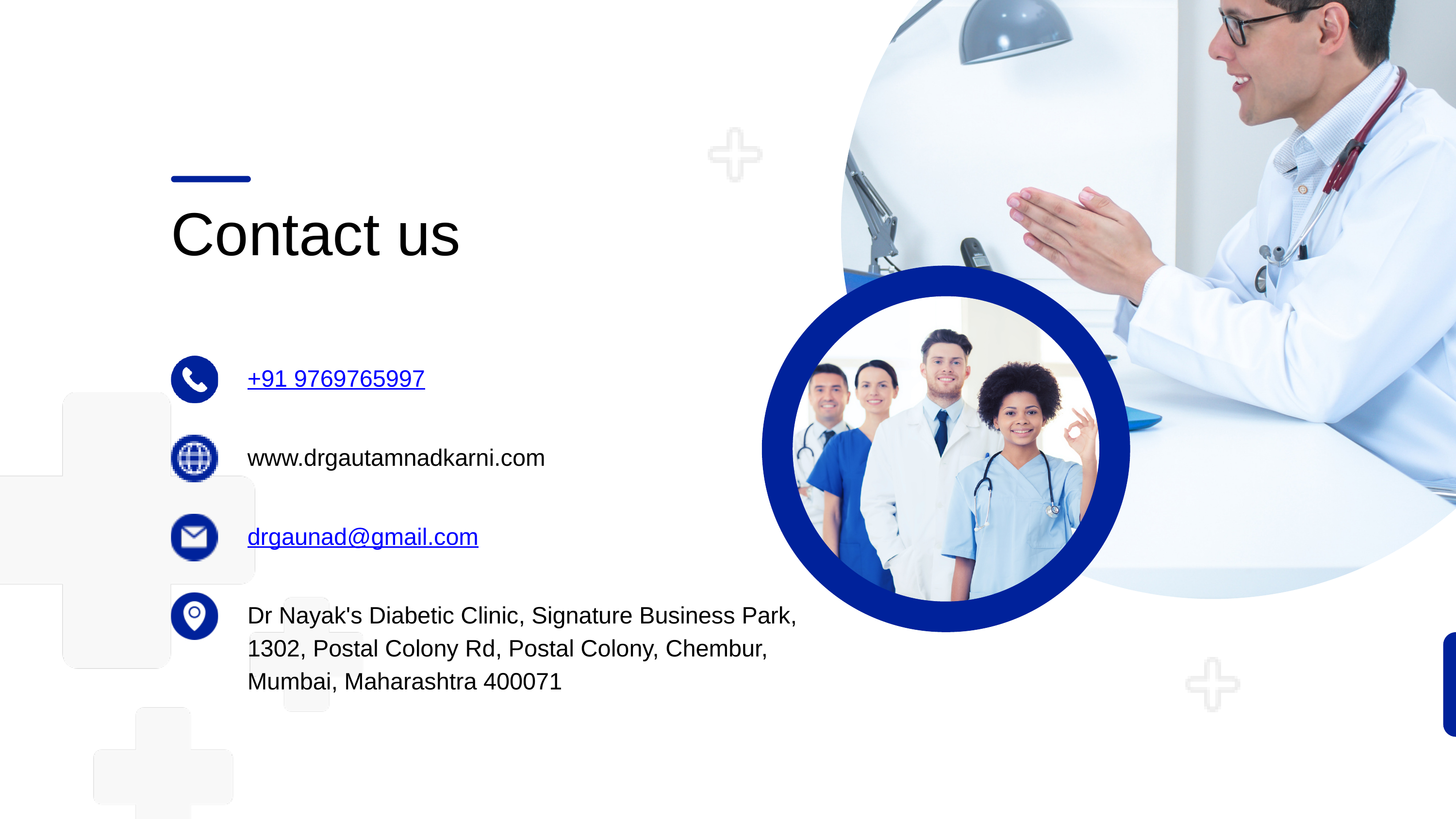

Contact us

+91 9769765997

www.drgautamnadkarni.com

drgaunad@gmail.com

Dr Nayak's Diabetic Clinic, Signature Business Park, 1302, Postal Colony Rd, Postal Colony, Chembur, Mumbai, Maharashtra 400071